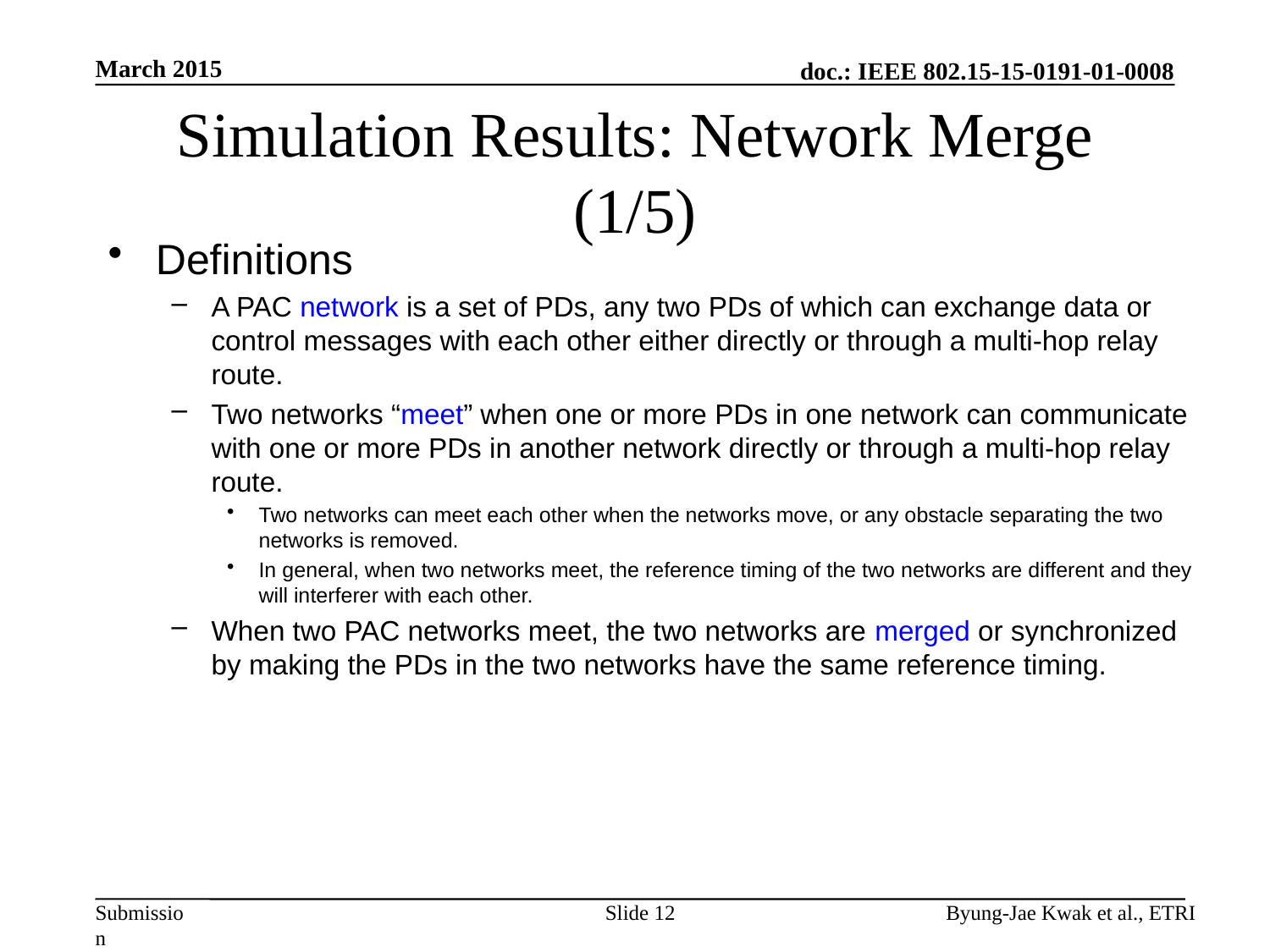

March 2015
# Simulation Results: Network Merge (1/5)
Definitions
A PAC network is a set of PDs, any two PDs of which can exchange data or control messages with each other either directly or through a multi-hop relay route.
Two networks “meet” when one or more PDs in one network can communicate with one or more PDs in another network directly or through a multi-hop relay route.
Two networks can meet each other when the networks move, or any obstacle separating the two networks is removed.
In general, when two networks meet, the reference timing of the two networks are different and they will interferer with each other.
When two PAC networks meet, the two networks are merged or synchronized by making the PDs in the two networks have the same reference timing.
Slide 12
Byung-Jae Kwak et al., ETRI